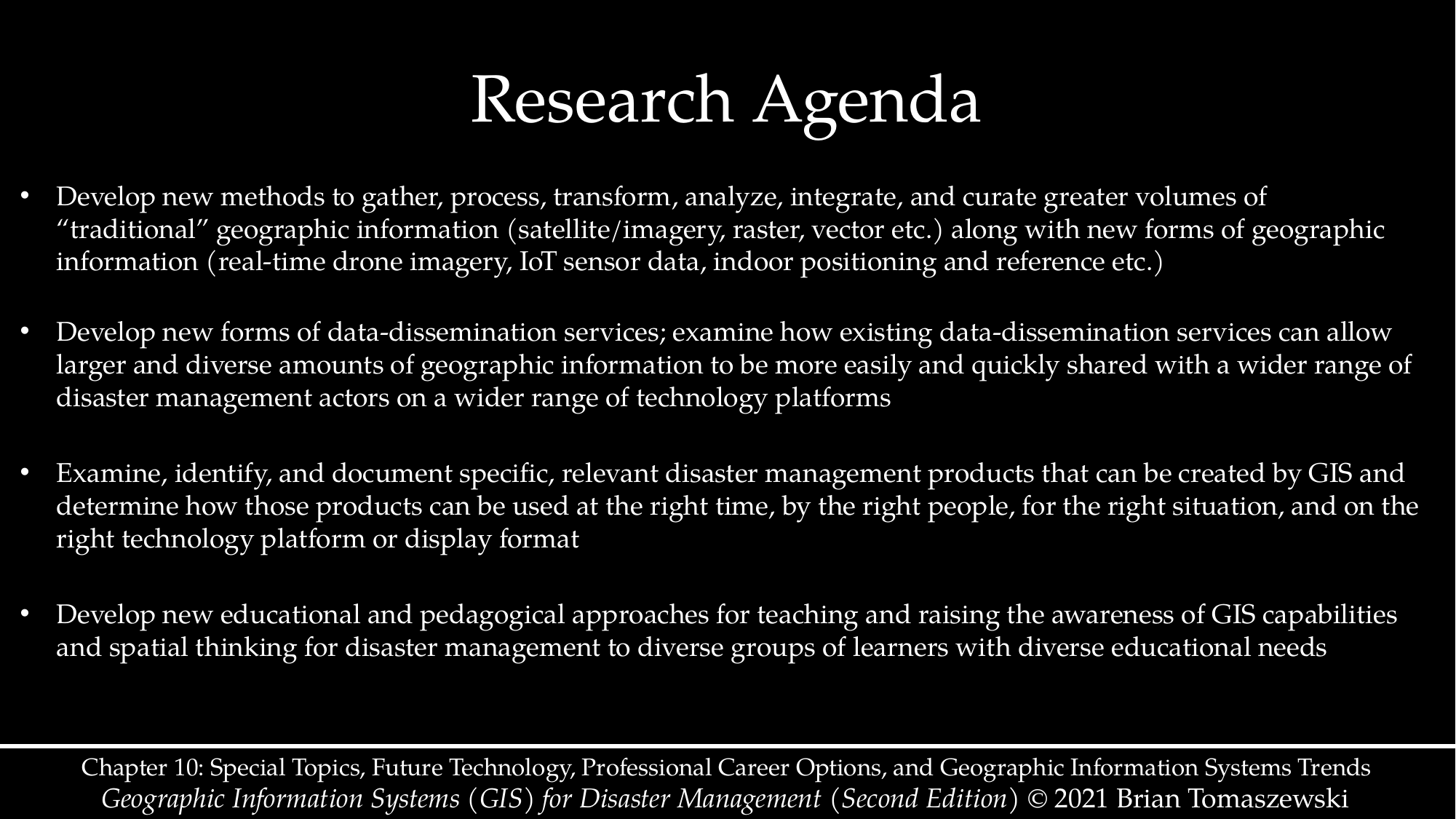

# Research Agenda
Develop new methods to gather, process, transform, analyze, integrate, and curate greater volumes of “traditional” geographic information (satellite/imagery, raster, vector etc.) along with new forms of geographic information (real-time drone imagery, IoT sensor data, indoor positioning and reference etc.)
Develop new forms of data-dissemination services; examine how existing data-dissemination services can allow larger and diverse amounts of geographic information to be more easily and quickly shared with a wider range of disaster management actors on a wider range of technology platforms

Examine, identify, and document specific, relevant disaster management products that can be created by GIS and determine how those products can be used at the right time, by the right people, for the right situation, and on the right technology platform or display format

Develop new educational and pedagogical approaches for teaching and raising the awareness of GIS capabilities and spatial thinking for disaster management to diverse groups of learners with diverse educational needs